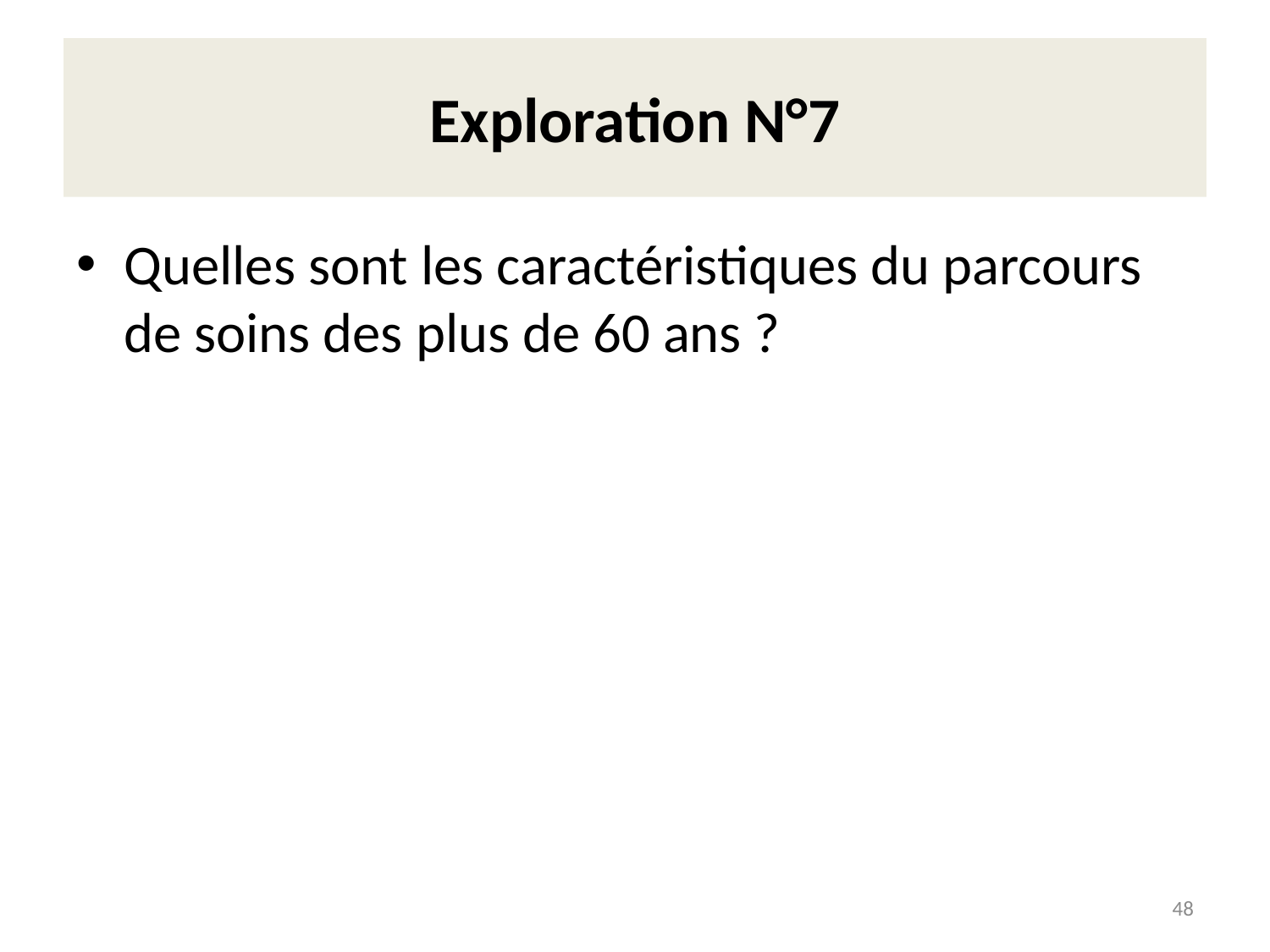

# Exploration N°7
Quelles sont les caractéristiques du parcours de soins des plus de 60 ans ?
48